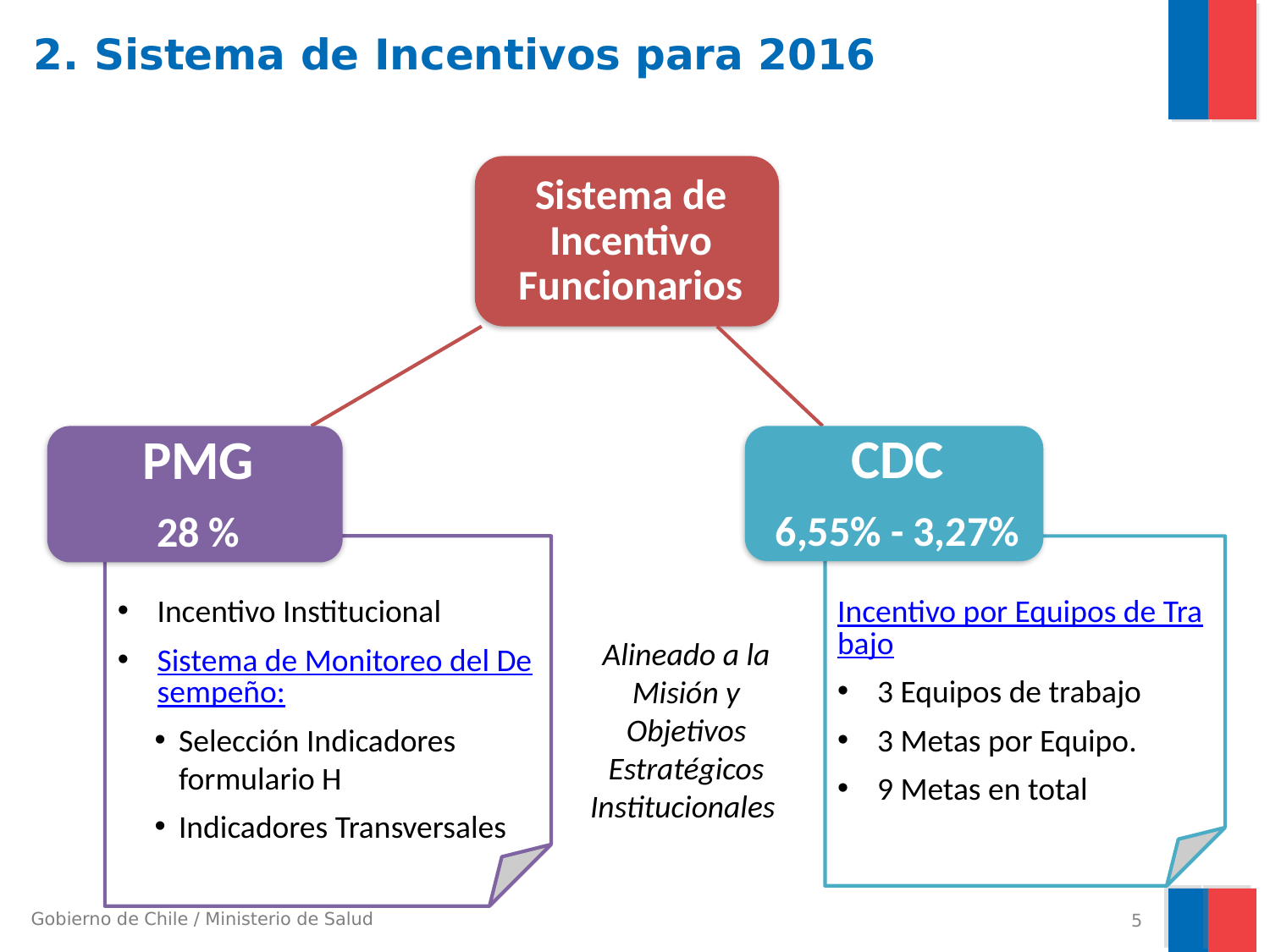

# 2. Sistema de Incentivos para 2016
Sistema de Incentivo Funcionarios
CDC
6,55% - 3,27%
PMG
28 %

Incentivo Institucional
Sistema de Monitoreo del Desempeño:
Selección Indicadores formulario H
Indicadores Transversales

Incentivo por Equipos de Trabajo
3 Equipos de trabajo
3 Metas por Equipo.
9 Metas en total

Alineado a la Misión y Objetivos Estratégicos Institucionales
5